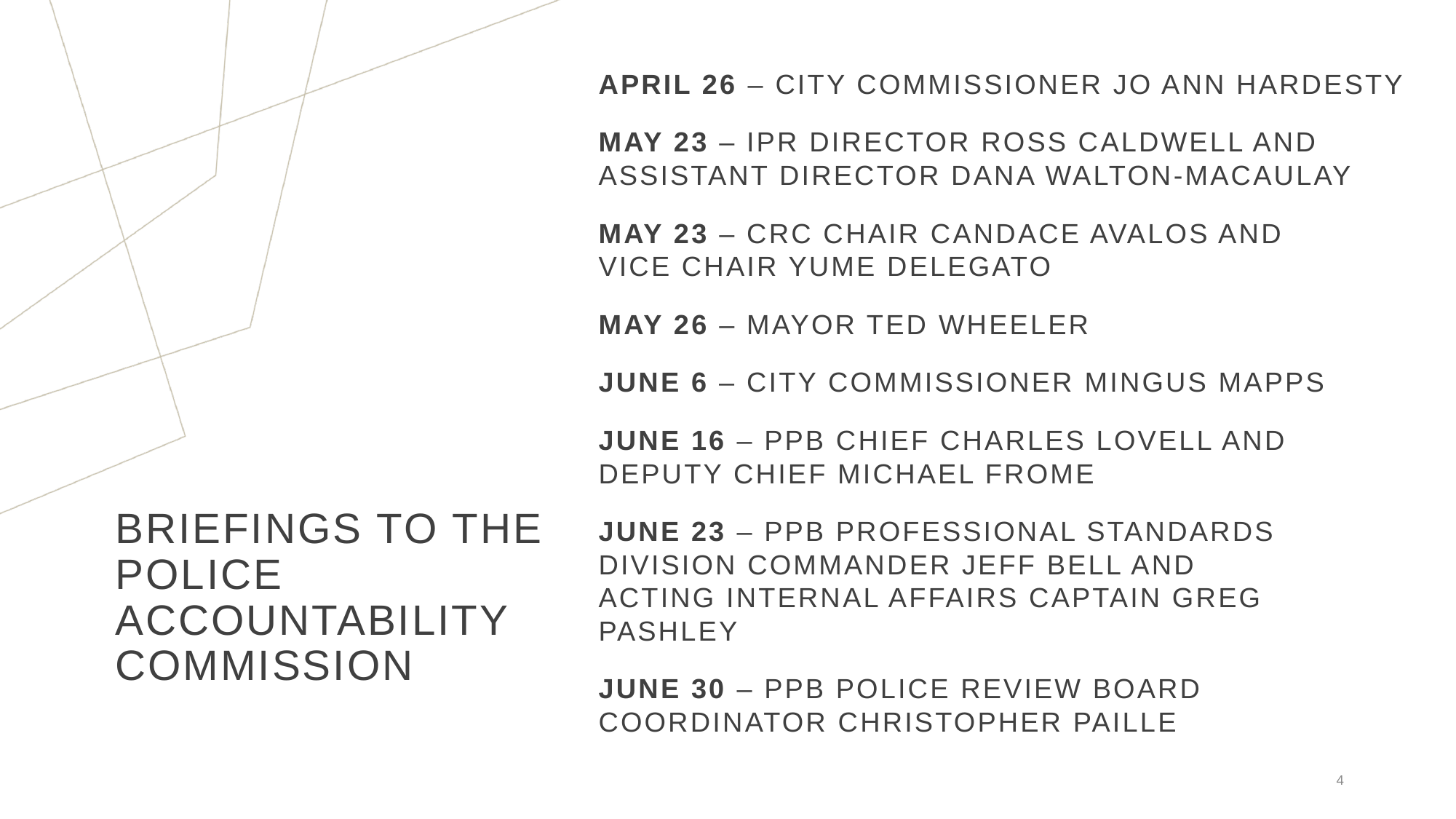

April 26 – City Commissioner Jo Ann Hardesty
May 23 – IPR Director Ross Caldwell and Assistant Director Dana Walton-Macaulay
May 23 – CRC Chair Candace Avalos and
Vice Chair Yume Delegato
May 26 – Mayor Ted Wheeler
June 6 – City Commissioner Mingus Mapps
June 16 – PPB Chief Charles Lovell and
Deputy Chief Michael Frome
June 23 – PPB Professional Standards Division Commander Jeff Bell and
Acting Internal Affairs Captain Greg Pashley
June 30 – PPB Police Review Board Coordinator Christopher Paille
# Briefings to the Police Accountability Commission
4